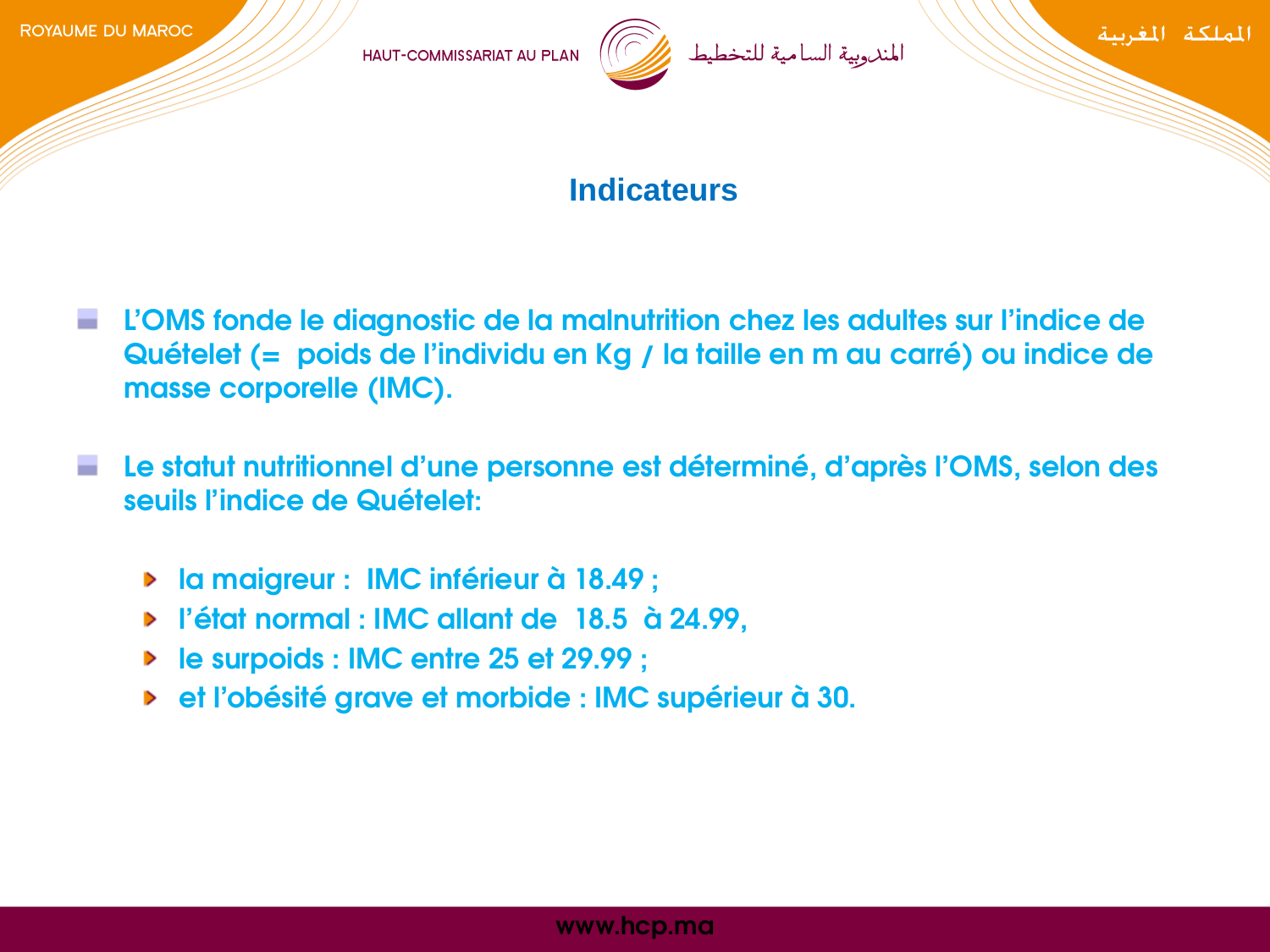

# Indicateurs
L’OMS fonde le diagnostic de la malnutrition chez les adultes sur l’indice de Quételet (=  poids de l’individu en Kg / la taille en m au carré) ou indice de masse corporelle (IMC).

Le statut nutritionnel d’une personne est déterminé, d’après l’OMS, selon des seuils l’indice de Quételet:

la maigreur :  IMC inférieur à 18.49 ;
l’état normal : IMC allant de  18.5  à 24.99,
le surpoids : IMC entre 25 et 29.99 ;
et l’obésité grave et morbide : IMC supérieur à 30.